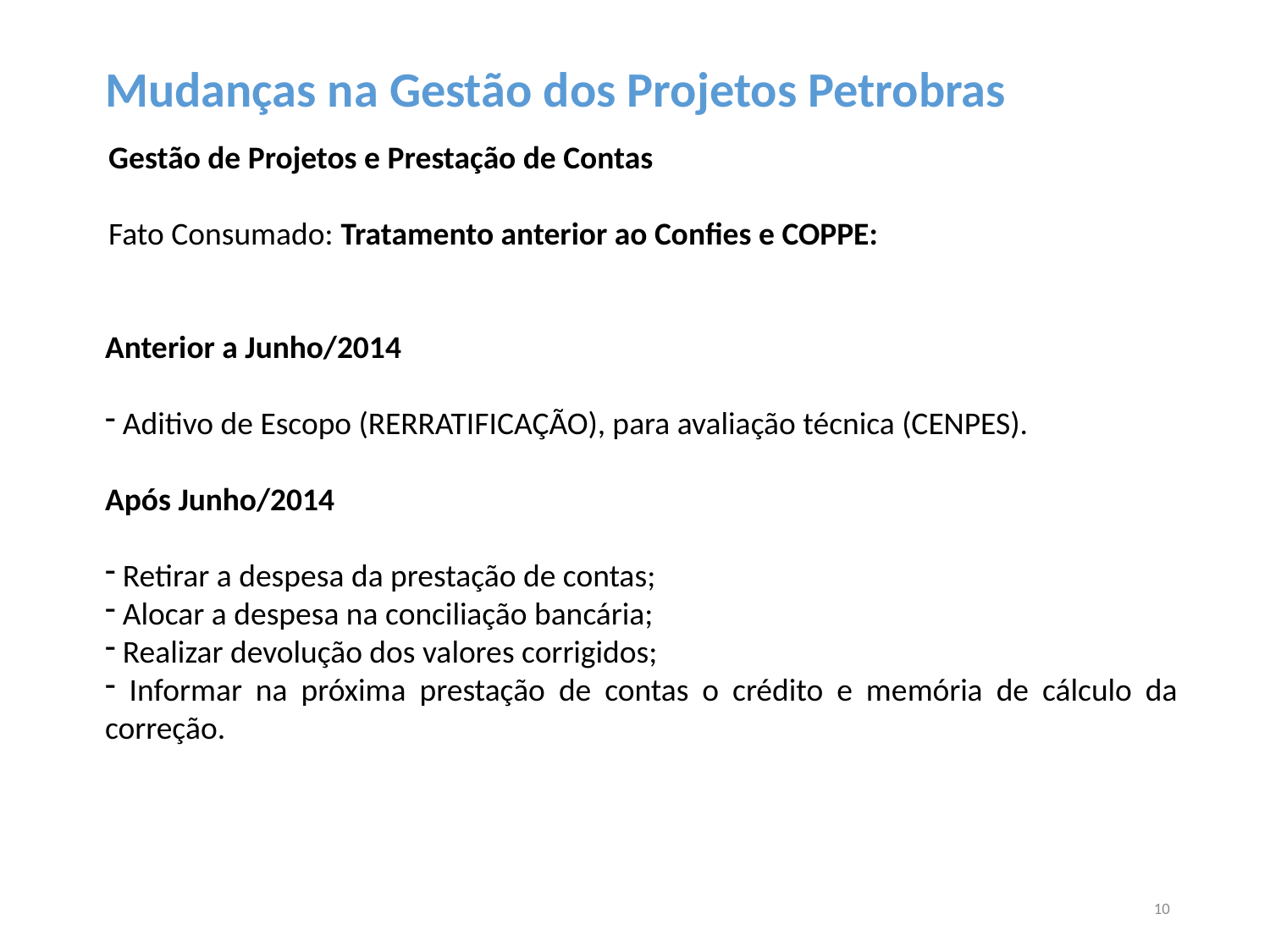

Mudanças na Gestão dos Projetos Petrobras

Gestão de Projetos e Prestação de Contas

Fato Consumado: Tratamento anterior ao Confies e COPPE:

Anterior a Junho/2014

 Aditivo de Escopo (RERRATIFICAÇÃO), para avaliação técnica (CENPES).

Após Junho/2014

 Retirar a despesa da prestação de contas;
 Alocar a despesa na conciliação bancária;
 Realizar devolução dos valores corrigidos;
 Informar na próxima prestação de contas o crédito e memória de cálculo da correção.
10